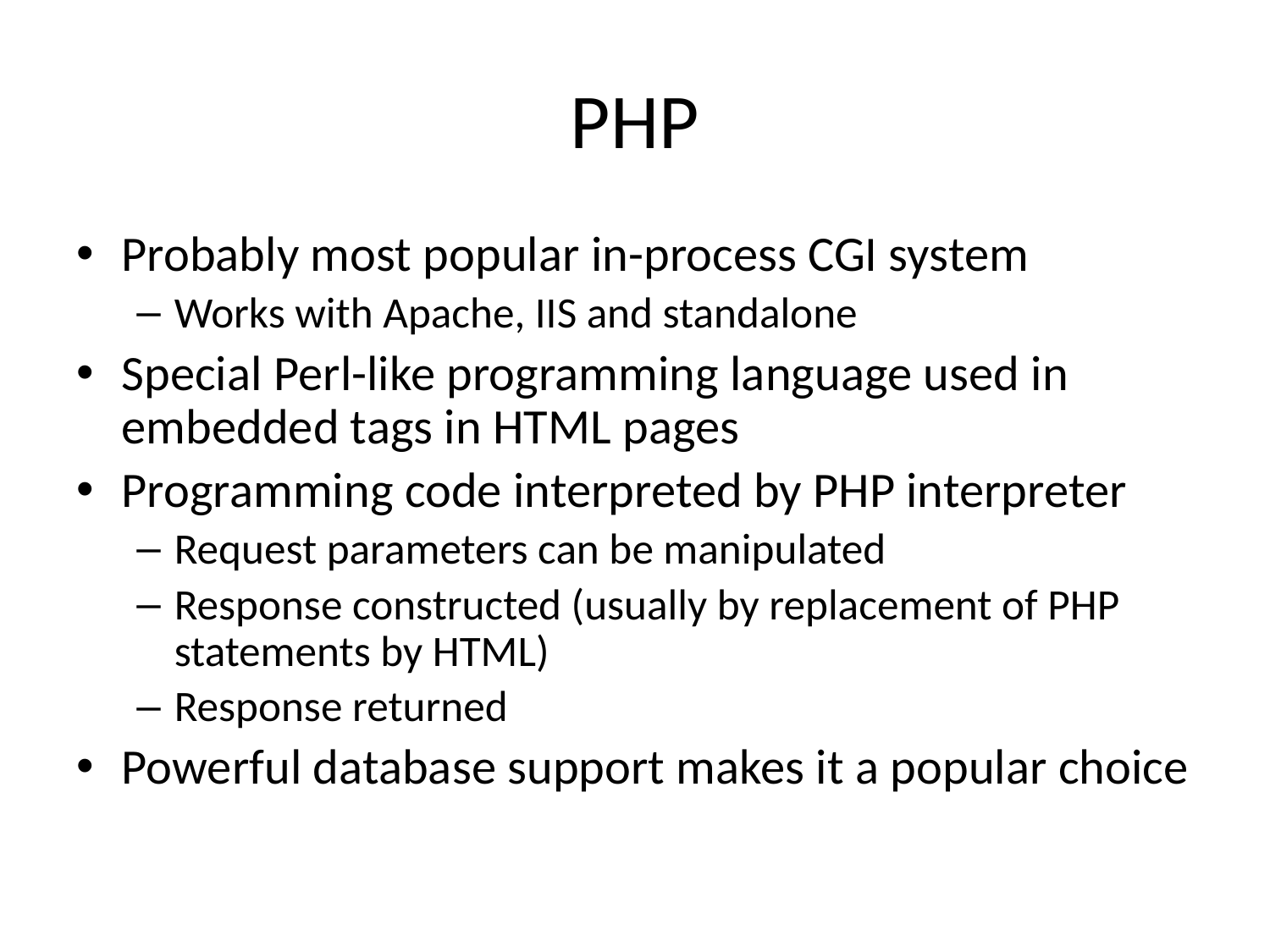

# PHP
Probably most popular in-process CGI system
Works with Apache, IIS and standalone
Special Perl-like programming language used in embedded tags in HTML pages
Programming code interpreted by PHP interpreter
Request parameters can be manipulated
Response constructed (usually by replacement of PHP statements by HTML)
Response returned
Powerful database support makes it a popular choice